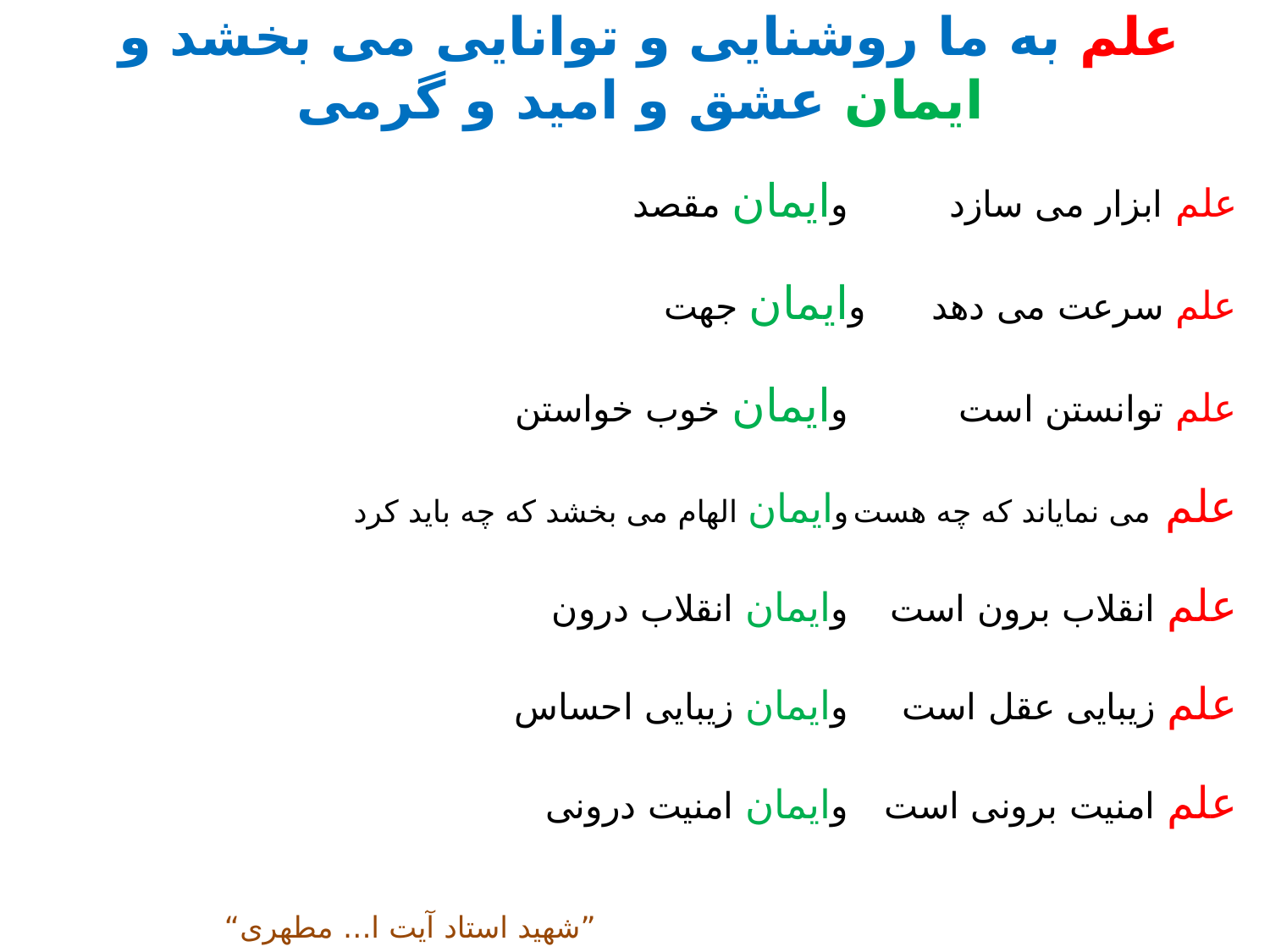

# علم به ما روشنایی و توانایی می بخشد و ایمان عشق و امید و گرمی
علم ابزار می سازد			و	ایمان مقصد
علم سرعت می دهد		و	ایمان جهت
علم توانستن است			و	ایمان خوب خواستن
علم می نمایاند که چه هست		و	ایمان الهام می بخشد که چه باید کرد
علم انقلاب برون است		و	ایمان انقلاب درون
علم زیبایی عقل است		و	ایمان زیبایی احساس
علم امنیت برونی است		و	ایمان امنیت درونی

”شهید استاد آیت ا... مطهری“